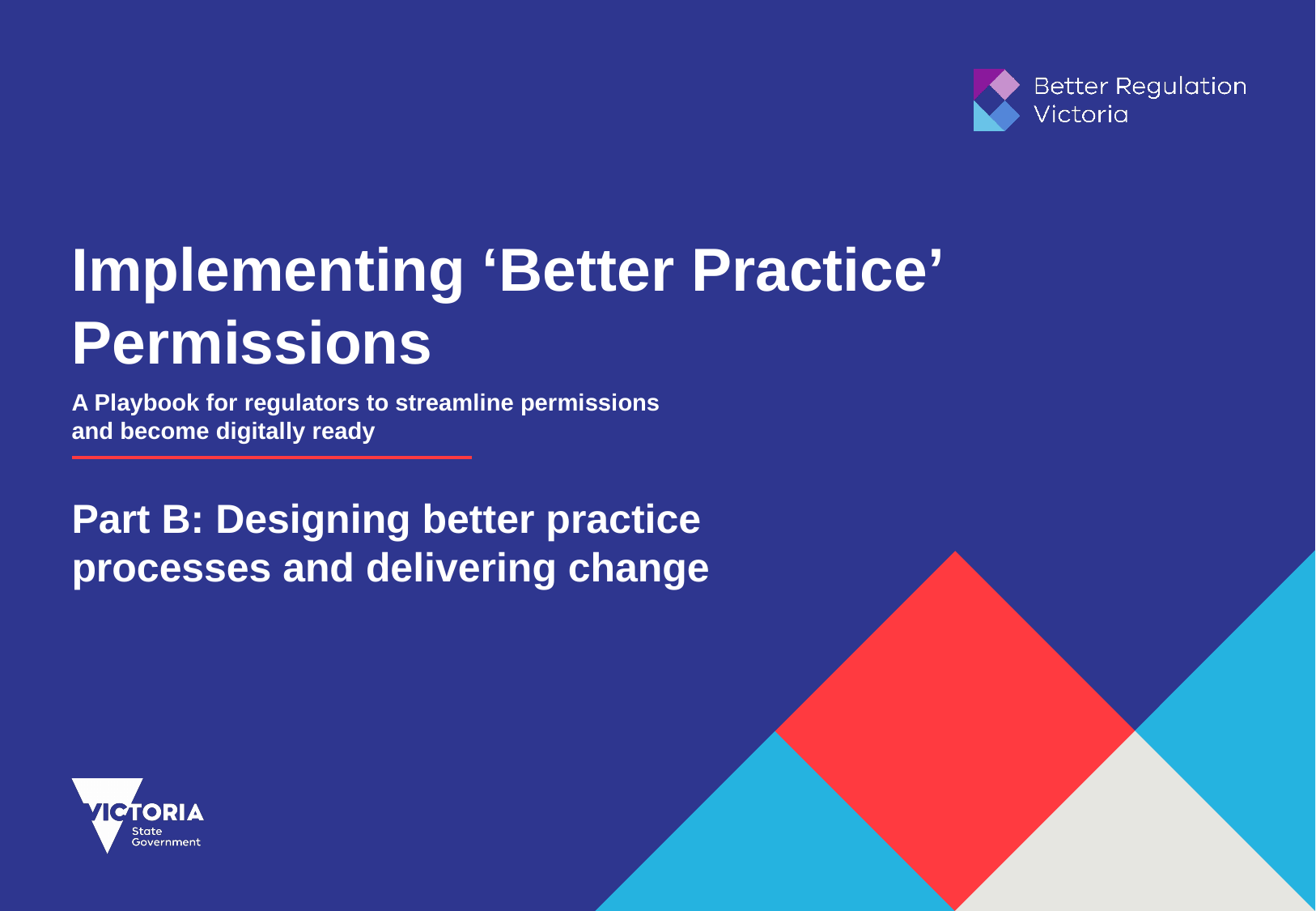

Implementing ‘Better Practice’ Permissions
A Playbook for regulators to streamline permissions and become digitally ready
Part B: Designing better practice processes and delivering change